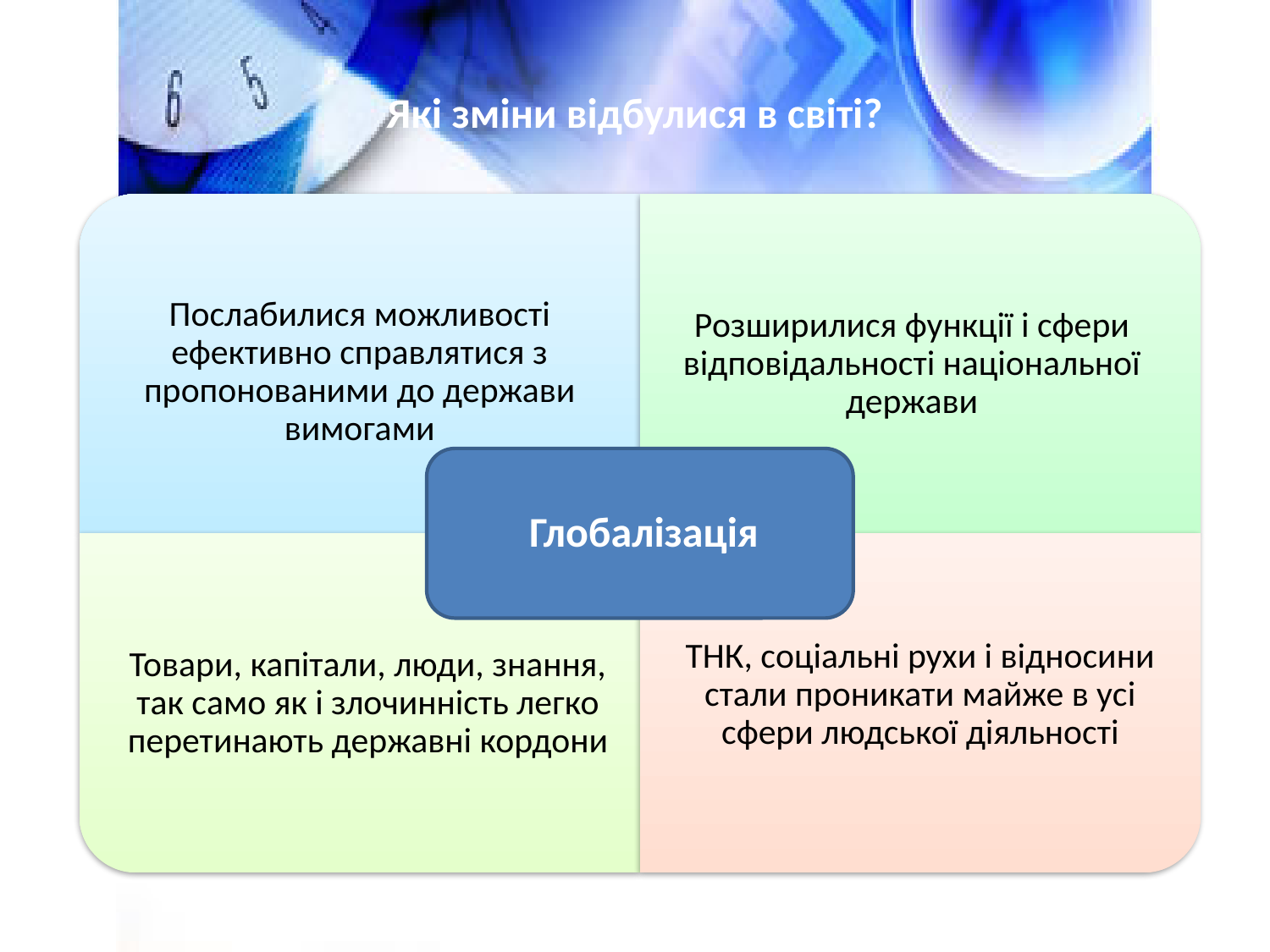

Які зміни відбулися в світі?
Послабилися можливості ефективно справлятися з пропонованими до держави вимогами
Розширилися функції і сфери відповідальності національної держави
Товари, капітали, люди, знання, так само як і злочинність легко перетинають державні кордони
ТНК, соціальні рухи і відносини стали проникати майже в усі сфери людської діяльності
Глобалізація